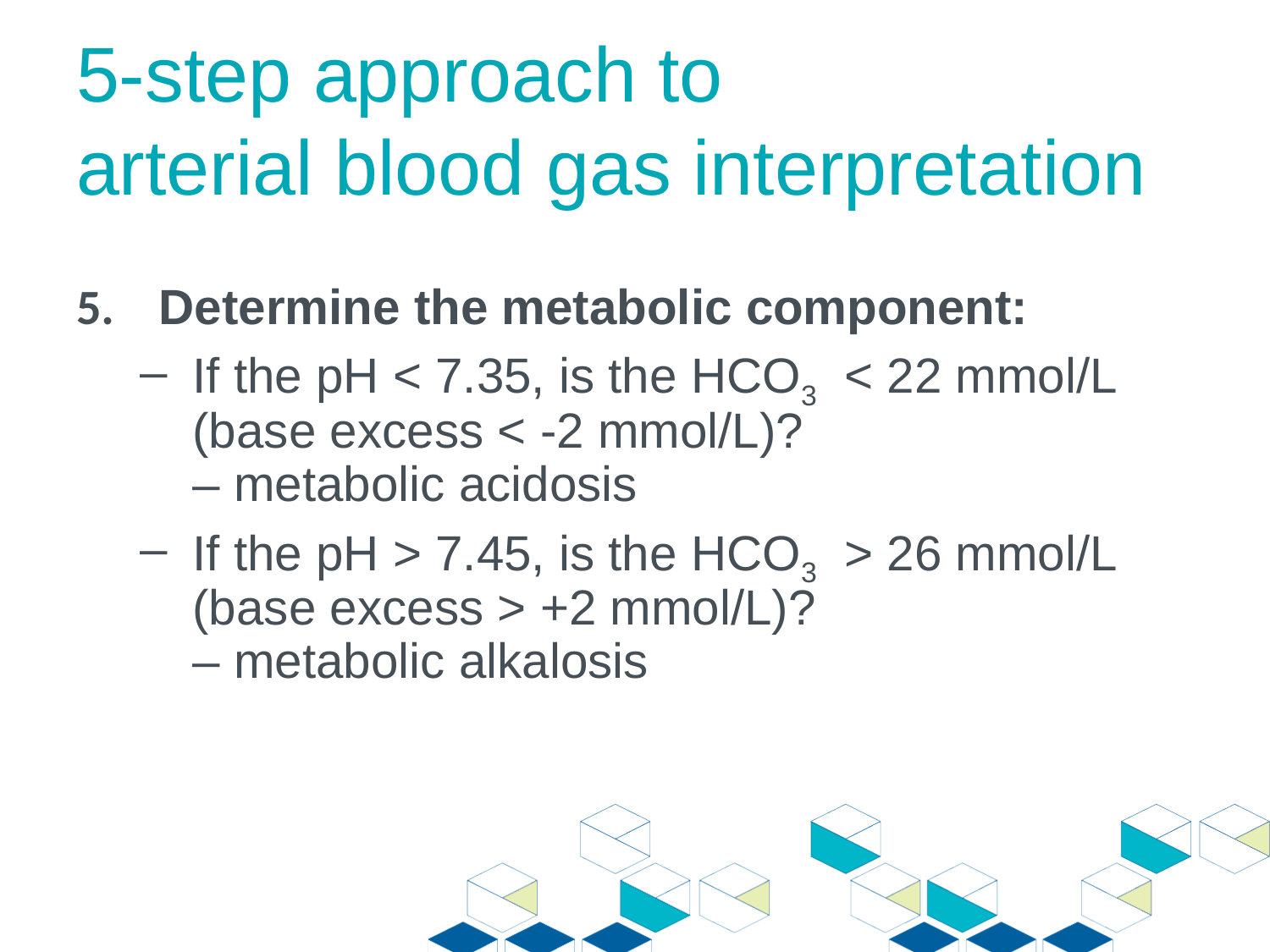

# 5-step approach to arterial blood gas interpretation
5.    Determine the metabolic component:
If the pH < 7.35, is the HCO3  < 22 mmol/L (base excess < -2 mmol/L)?
– metabolic acidosis
If the pH > 7.45, is the HCO3  > 26 mmol/L (base excess > +2 mmol/L)?
– metabolic alkalosis